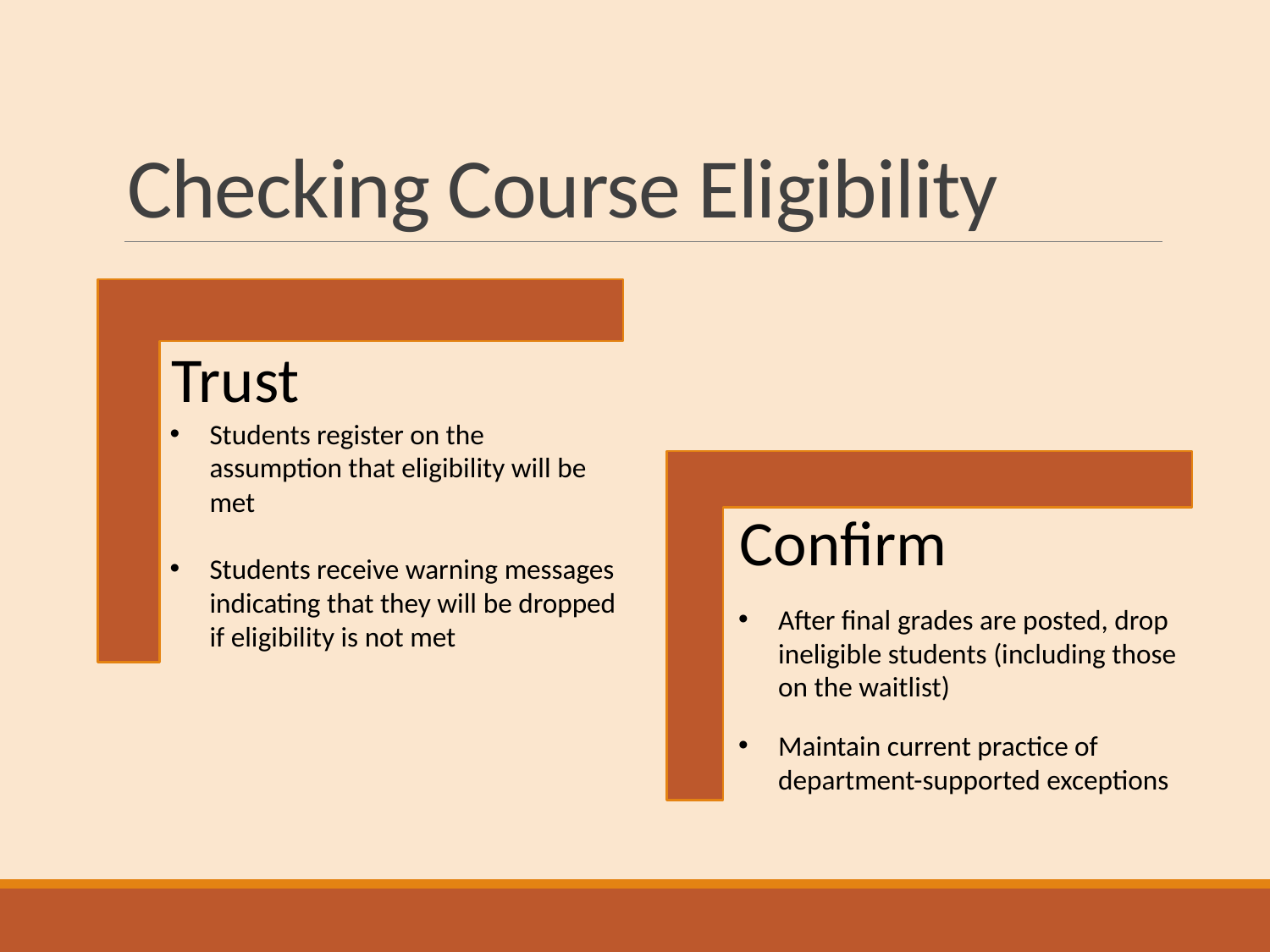

# Checking Course Eligibility

Trust

Students register on the assumption that eligibility will be met

Students receive warning messages indicating that they will be dropped if eligibility is not met
Confirm
After final grades are posted, drop ineligible students (including those on the waitlist)

Maintain current practice of department-supported exceptions